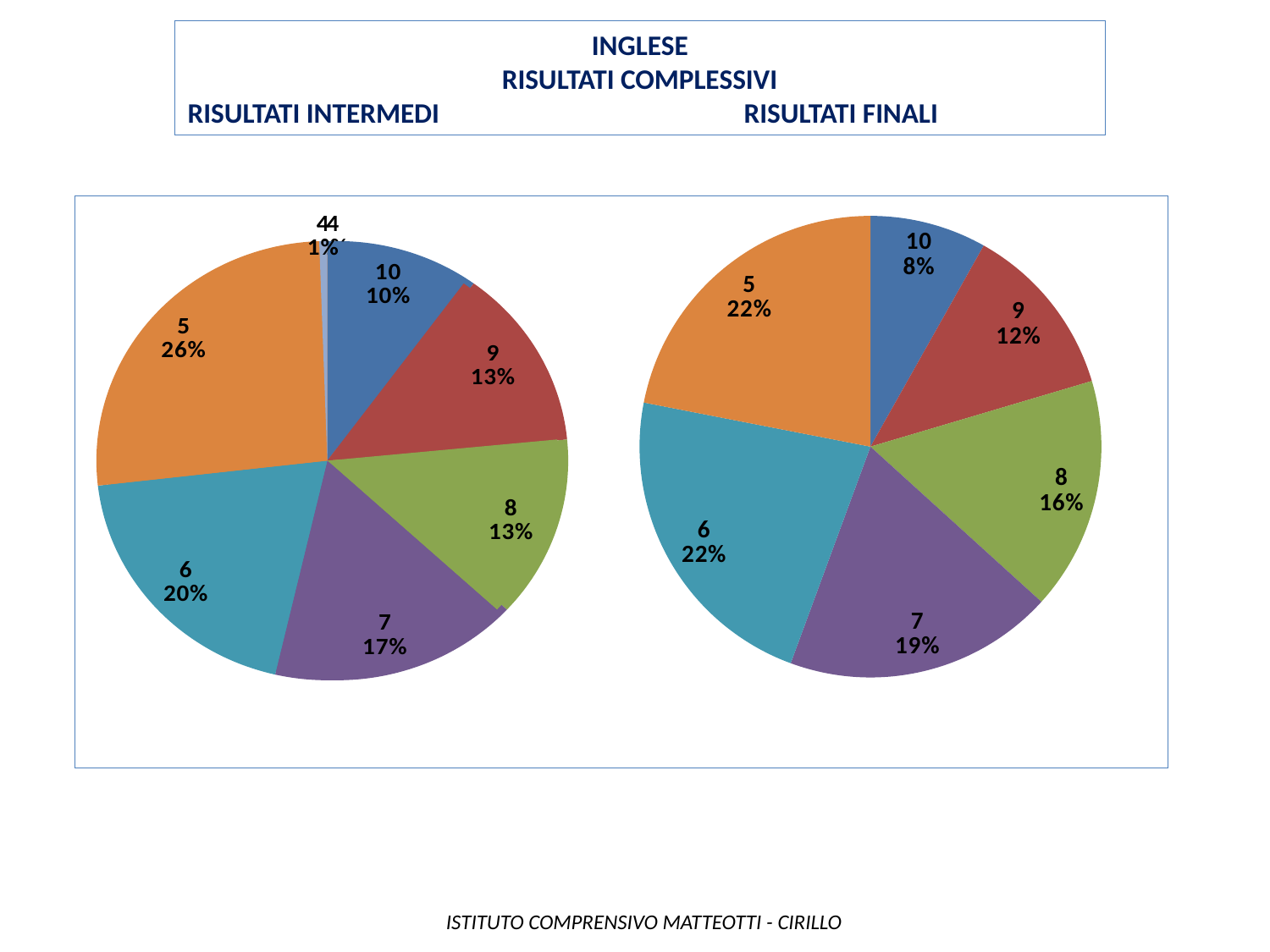

INGLESE
Risultati complessivi
RISULTATI INTERMEDI                                                RISULTATI FINALI

### Chart

| Category | IIA |
|---|---|
| 10 | 18.0 |
| 9 | 24.0 |
| 8 | 24.0 |
| 7 | 30.0 |
| 6 | 35.0 |
| 5 | 47.0 |
| 4 | 1.0 |

### Chart

| Category | IIA |
|---|---|
| 10 | 18.0 |
| 9 | 24.0 |
| 8 | 24.0 |
| 7 | 30.0 |
| 6 | 35.0 |
| 5 | 47.0 |
| 4 | 1.0 |

### Chart

| Category | IIA |
|---|---|
| 10 | 16.0 |
| 9 | 24.0 |
| 8 | 32.0 |
| 7 | 37.0 |
| 6 | 44.0 |
| 5 | 43.0 |
| 4 | 0.0 |
 ISTITUTO COMPRENSIVO MATTEOTTI - CIRILLO